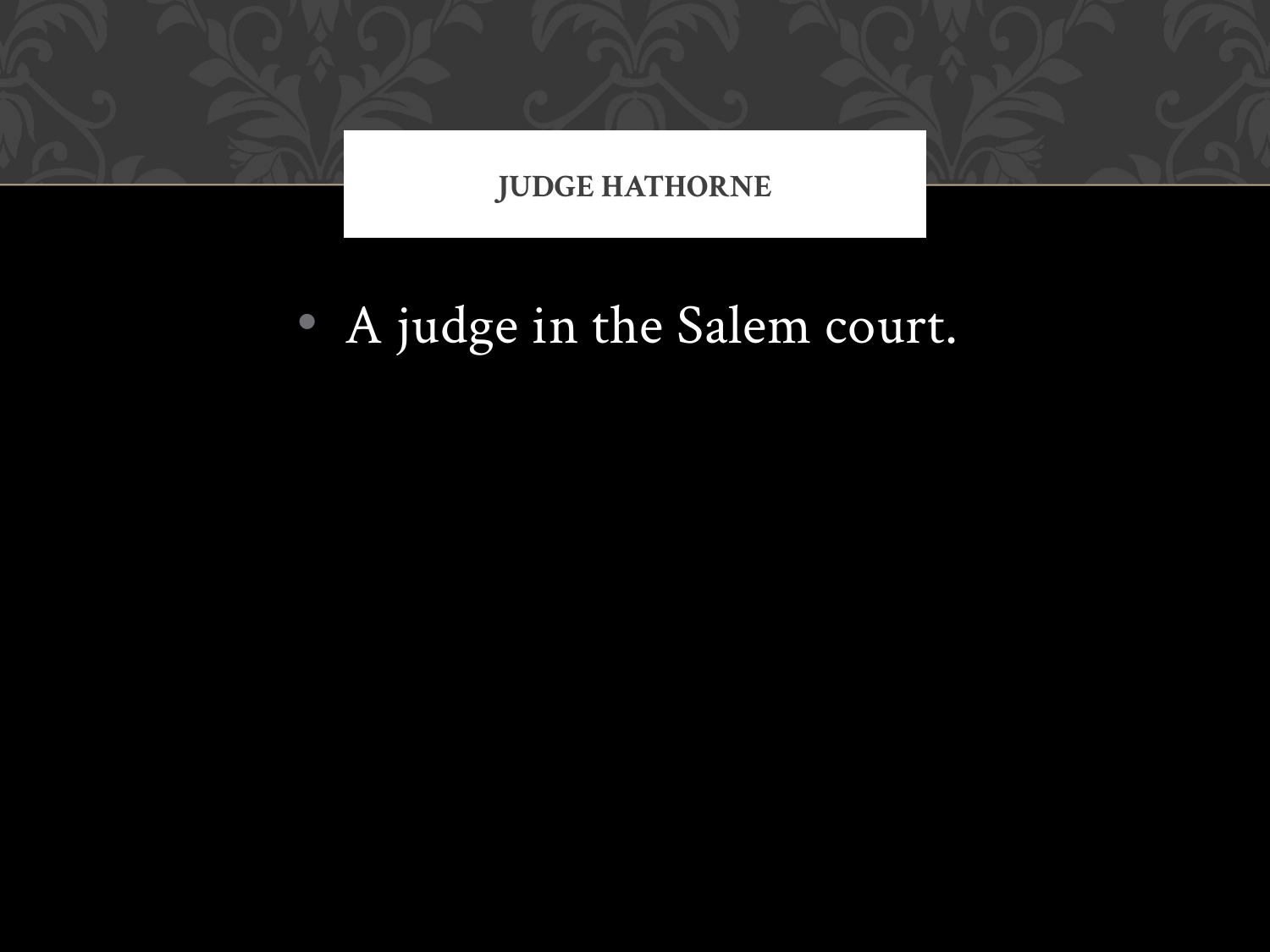

# Judge Hathorne
A judge in the Salem court.